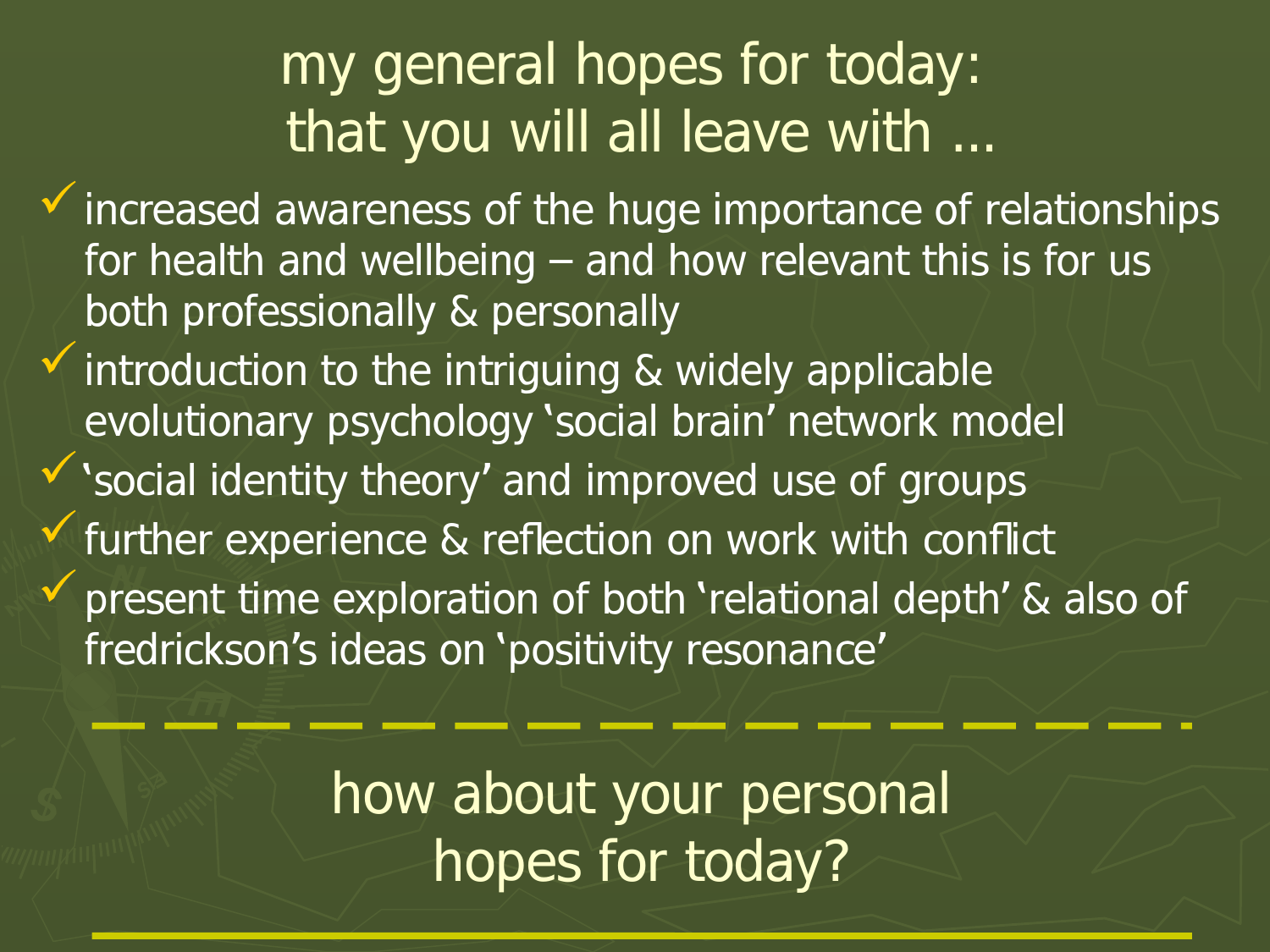

# my general hopes for today: that you will all leave with …
increased awareness of the huge importance of relationships for health and wellbeing – and how relevant this is for us both professionally & personally
introduction to the intriguing & widely applicable evolutionary psychology ‘social brain’ network model
‘social identity theory’ and improved use of groups
further experience & reflection on work with conflict
present time exploration of both ‘relational depth’ & also of fredrickson’s ideas on ‘positivity resonance’

how about your personal hopes for today?